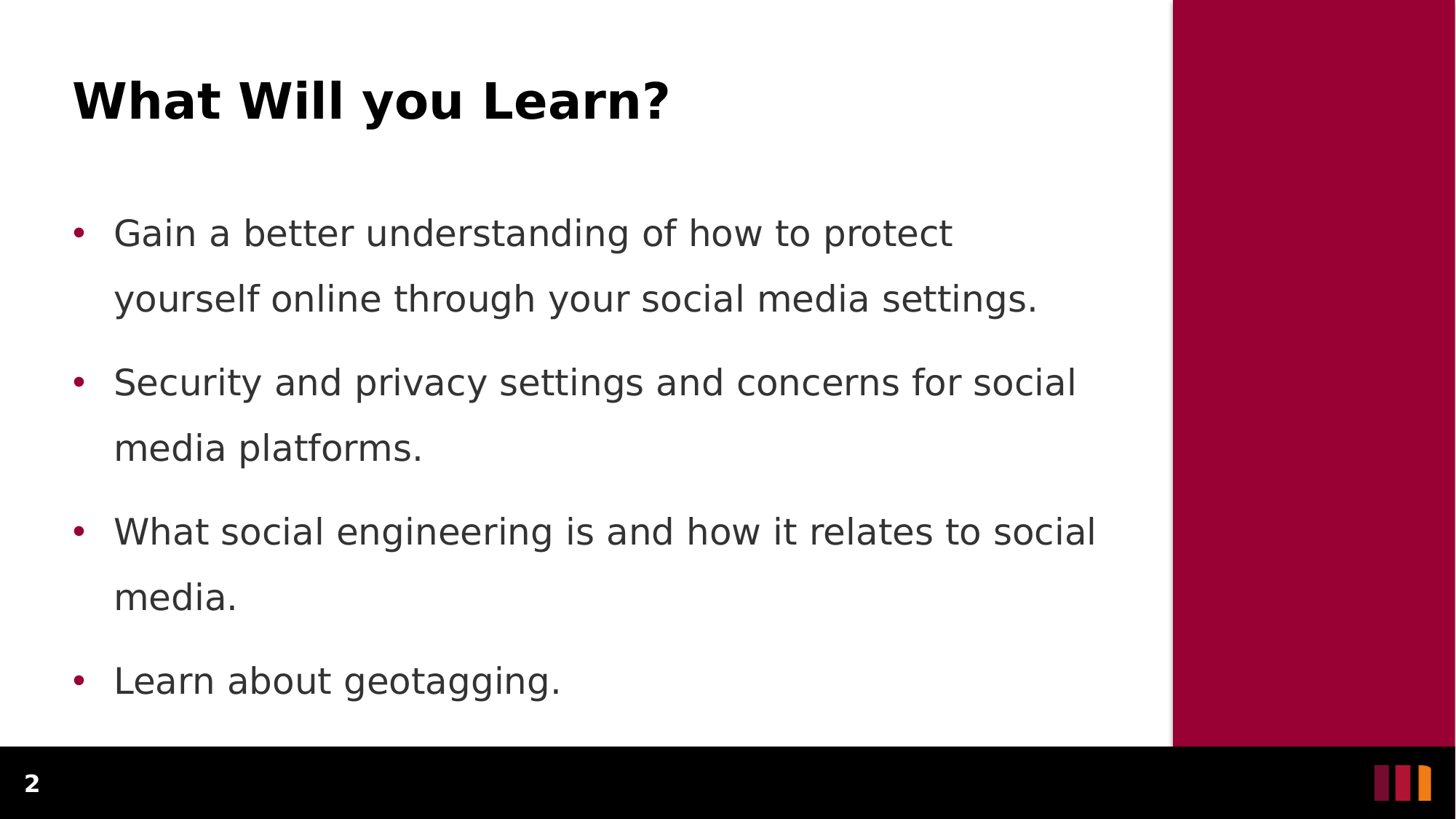

# What Will you Learn?
Gain a better understanding of how to protect yourself online through your social media settings.
Security and privacy settings and concerns for social media platforms.
What social engineering is and how it relates to social media.
Learn about geotagging.
2